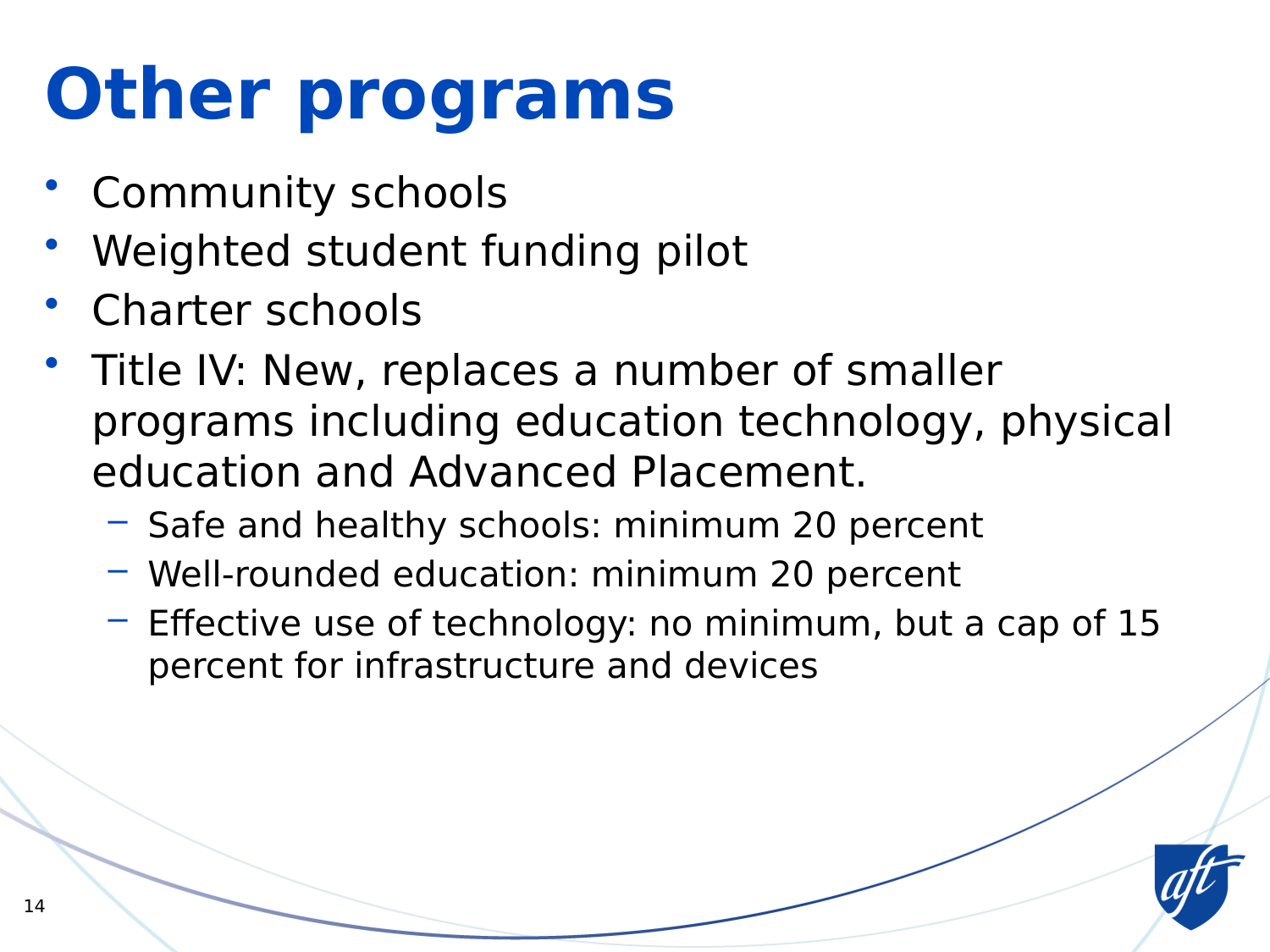

# Other programs
Community schools
Weighted student funding pilot
Charter schools
Title IV: New, replaces a number of smaller programs including education technology, physical education and Advanced Placement.
Safe and healthy schools: minimum 20 percent
Well-rounded education: minimum 20 percent
Effective use of technology: no minimum, but a cap of 15 percent for infrastructure and devices

14